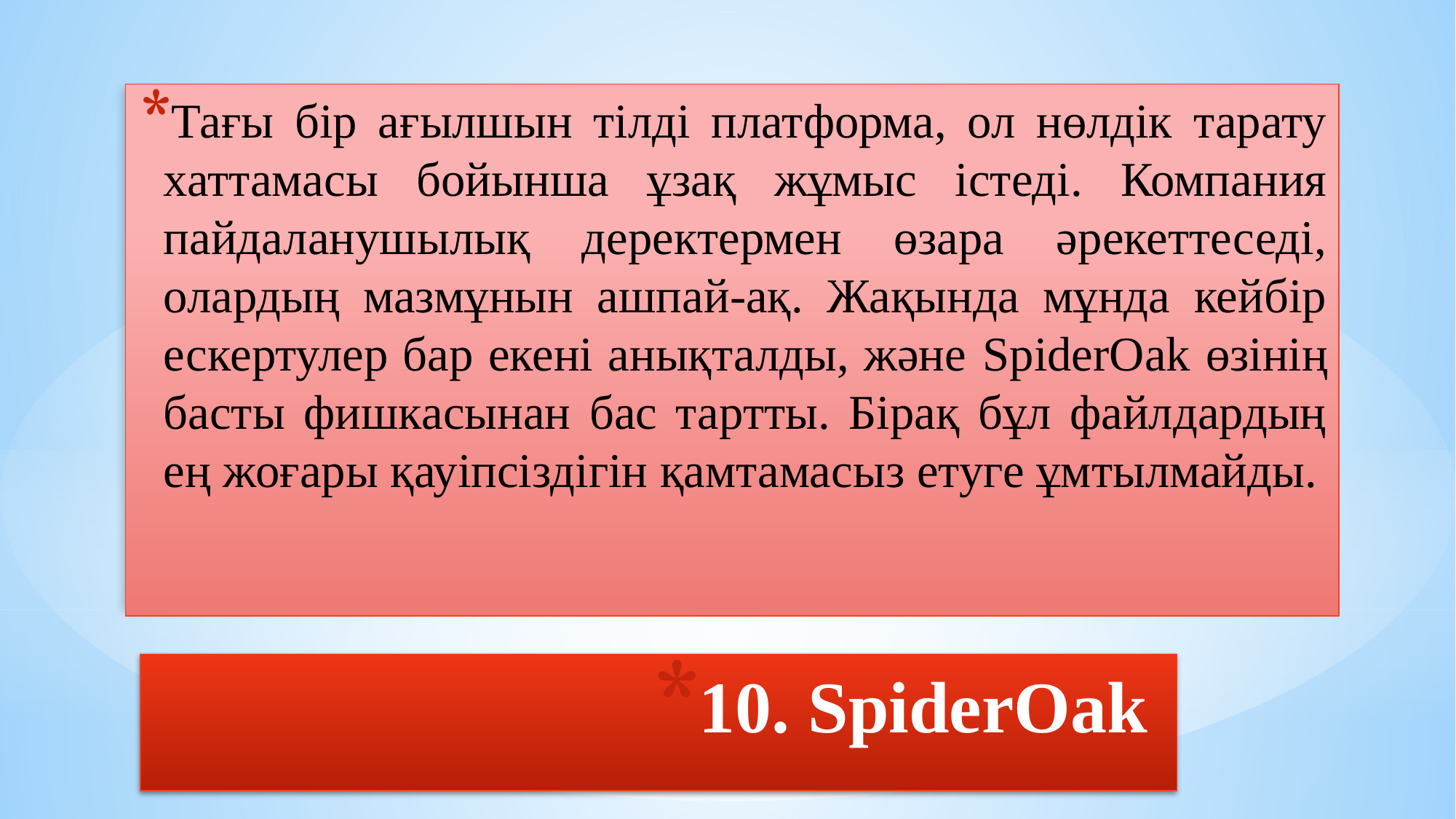

Тағы бір ағылшын тілді платформа, ол нөлдік тарату хаттамасы бойынша ұзақ жұмыс істеді. Компания пайдаланушылық деректермен өзара әрекеттеседі, олардың мазмұнын ашпай-ақ. Жақында мұнда кейбір ескертулер бар екені анықталды, және SpiderOak өзінің басты фишкасынан бас тартты. Бірақ бұл файлдардың ең жоғары қауіпсіздігін қамтамасыз етуге ұмтылмайды.
# 10. SpiderOak